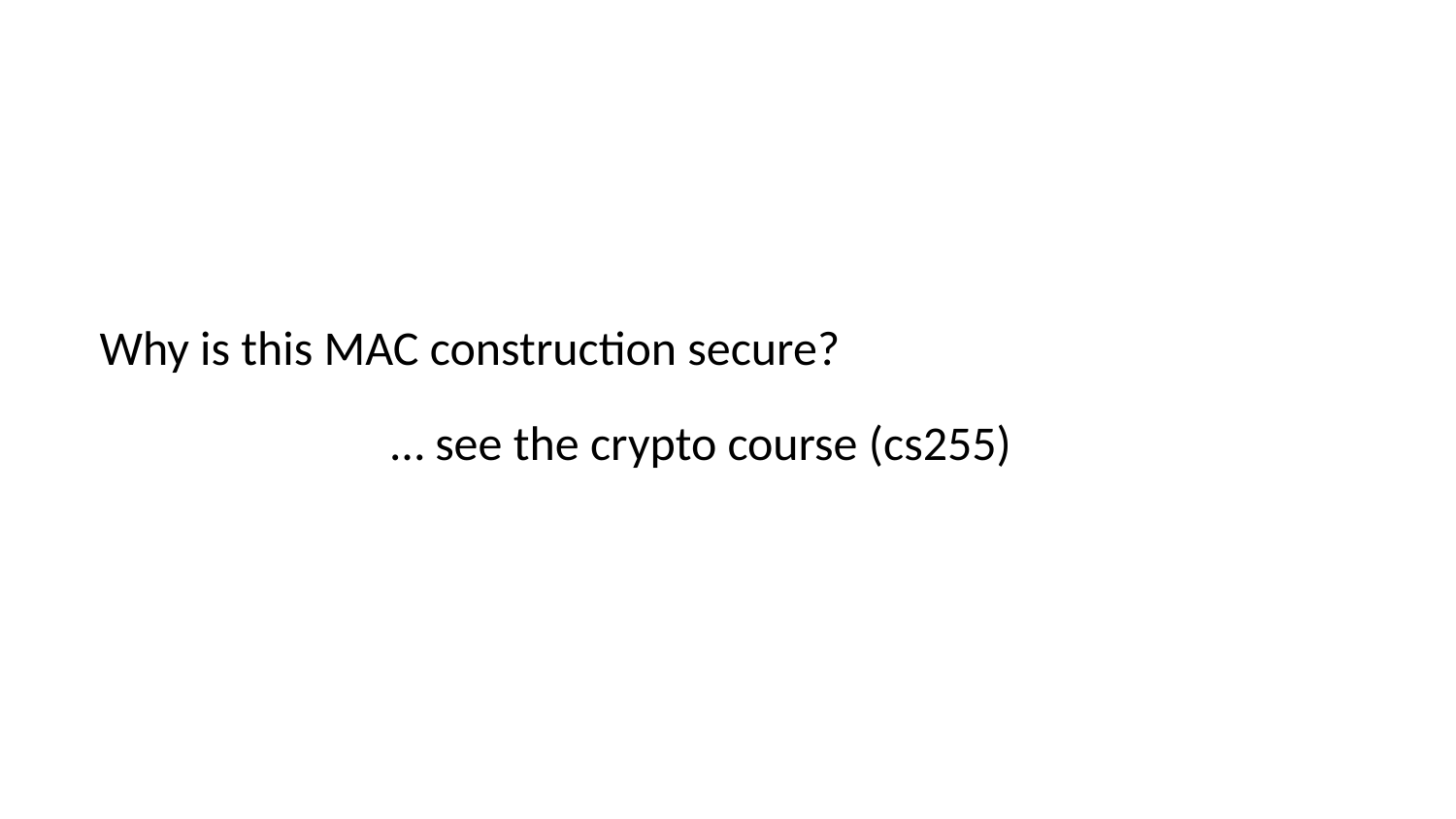

Why is this MAC construction secure?
		… see the crypto course (cs255)